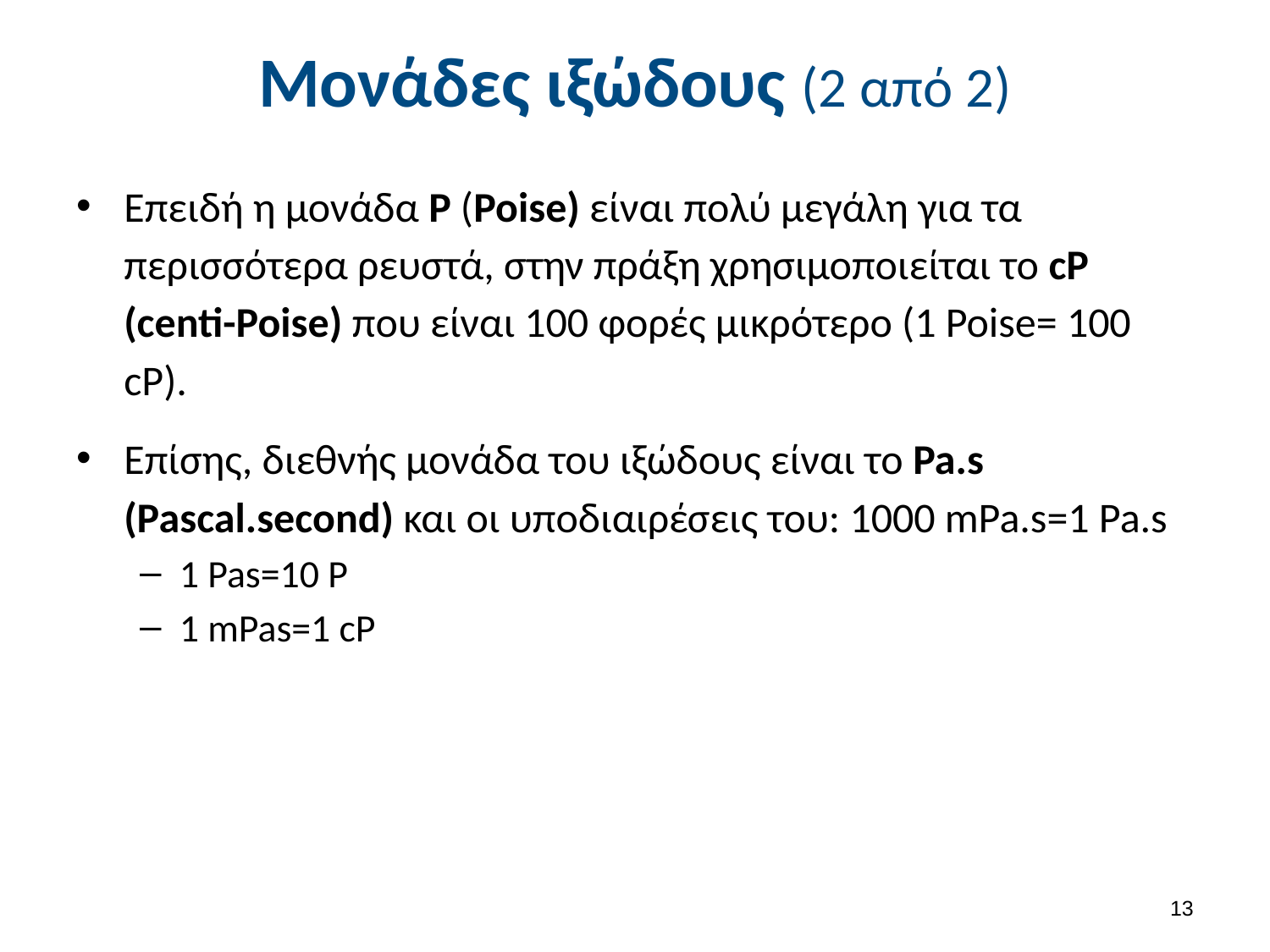

# Μονάδες ιξώδους (2 από 2)
Επειδή η μονάδα P (Poise) είναι πολύ μεγάλη για τα περισσότερα ρευστά, στην πράξη χρησιμοποιείται το cP (centi-Poise) που είναι 100 φορές μικρότερο (1 Poise= 100 cP).
Επίσης, διεθνής μονάδα του ιξώδους είναι το Pa.s (Pascal.second) και οι υποδιαιρέσεις του: 1000 mPa.s=1 Pa.s
1 Pas=10 P
1 mPas=1 cP
13